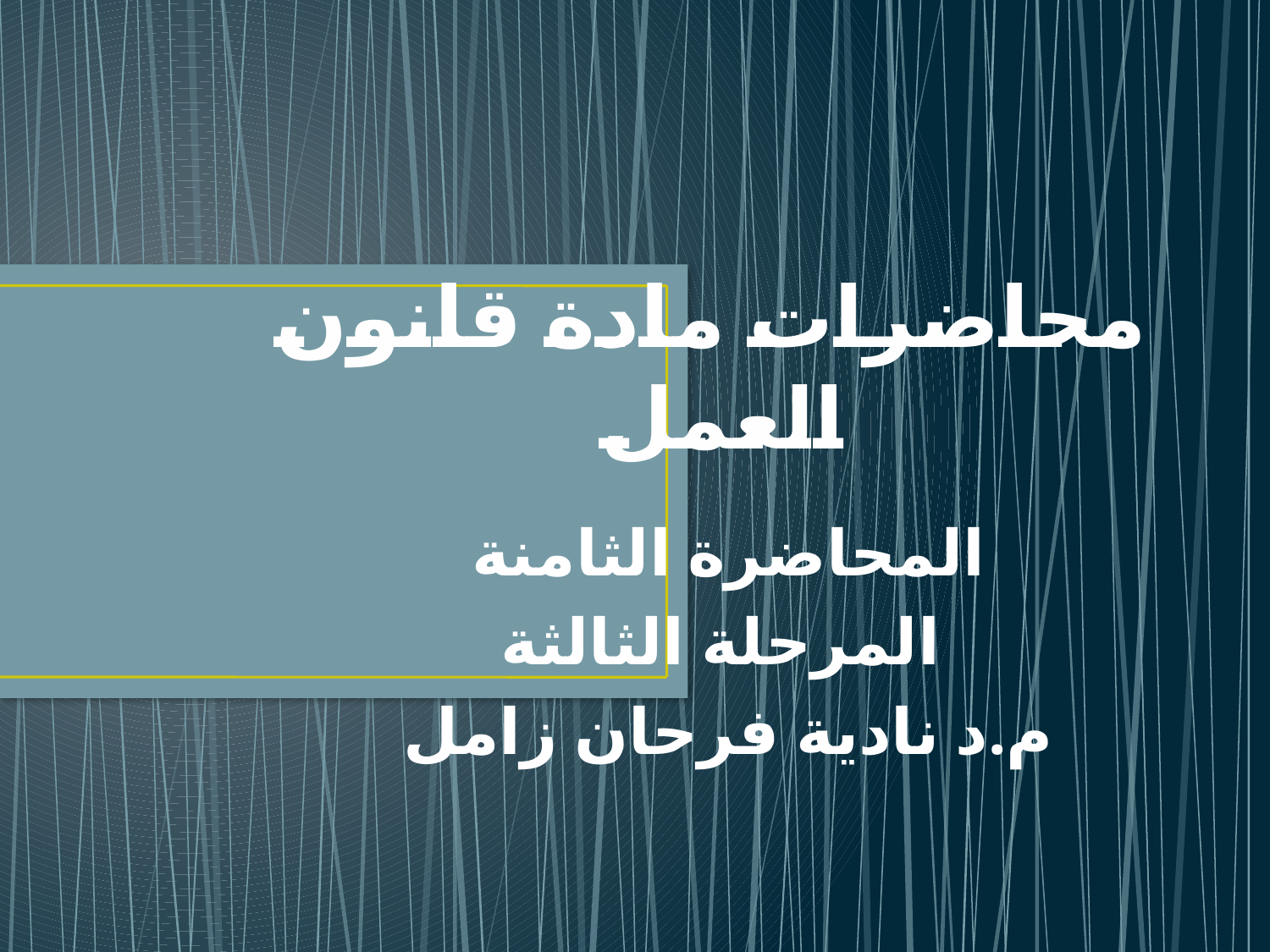

# محاضرات مادة قانون العمل
المحاضرة الثامنة
المرحلة الثالثة
م.د نادية فرحان زامل